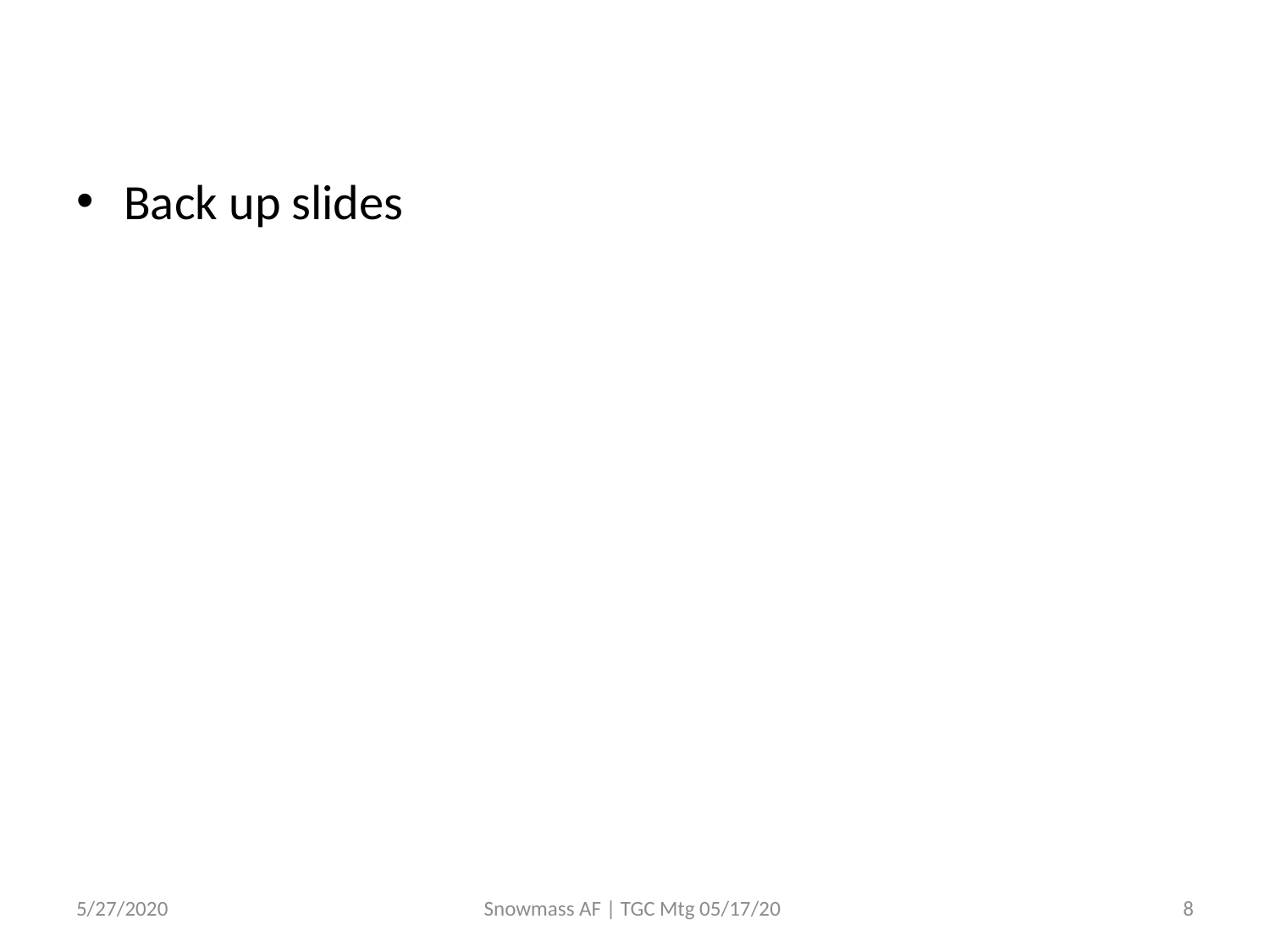

#
Back up slides
5/27/2020
Snowmass AF | TGC Mtg 05/17/20
8